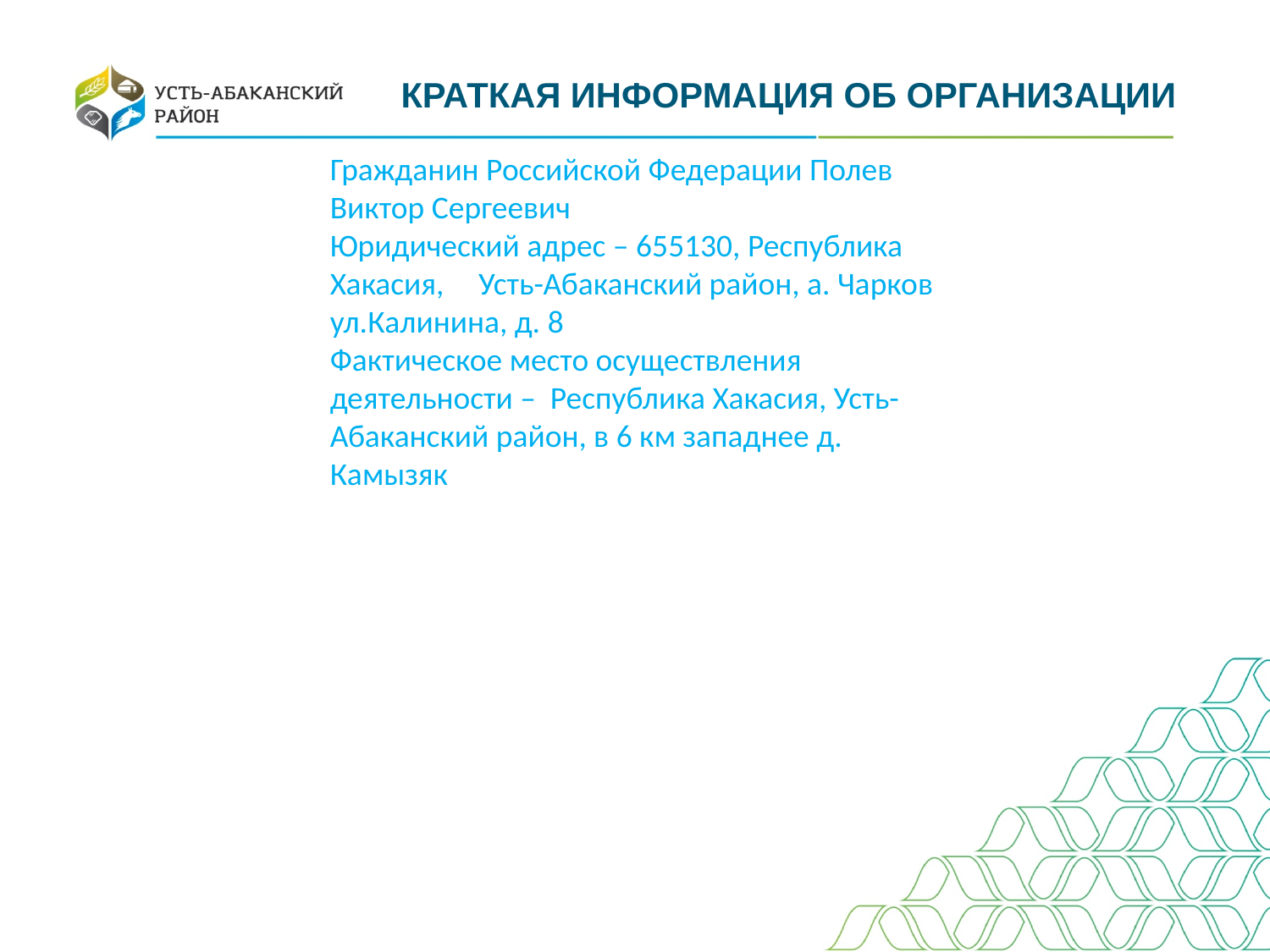

КРАТКАЯ ИНФОРМАЦИЯ ОБ ОРГАНИЗАЦИИ
Гражданин Российской Федерации Полев Виктор Сергеевич
Юридический адрес – 655130, Республика Хакасия,	   Усть-Абаканский район, а. Чарков ул.Калинина, д. 8
Фактическое место осуществления деятельности –  Республика Хакасия, Усть-Абаканский район, в 6 км западнее д. Камызяк